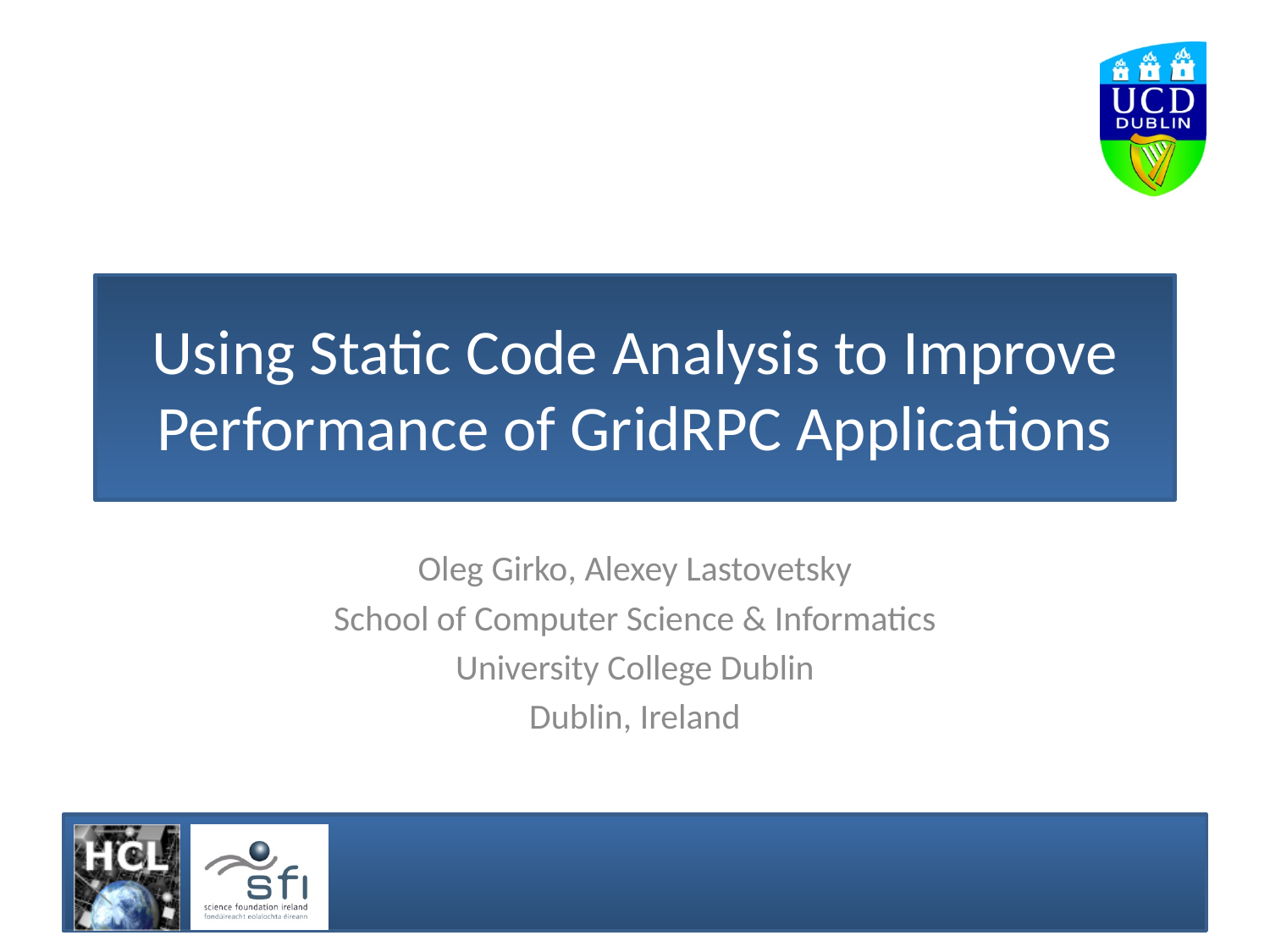

# Using Static Code Analysis to Improve Performance of GridRPC Applications
Oleg Girko, Alexey Lastovetsky
School of Computer Science & Informatics
University College Dublin
Dublin, Ireland